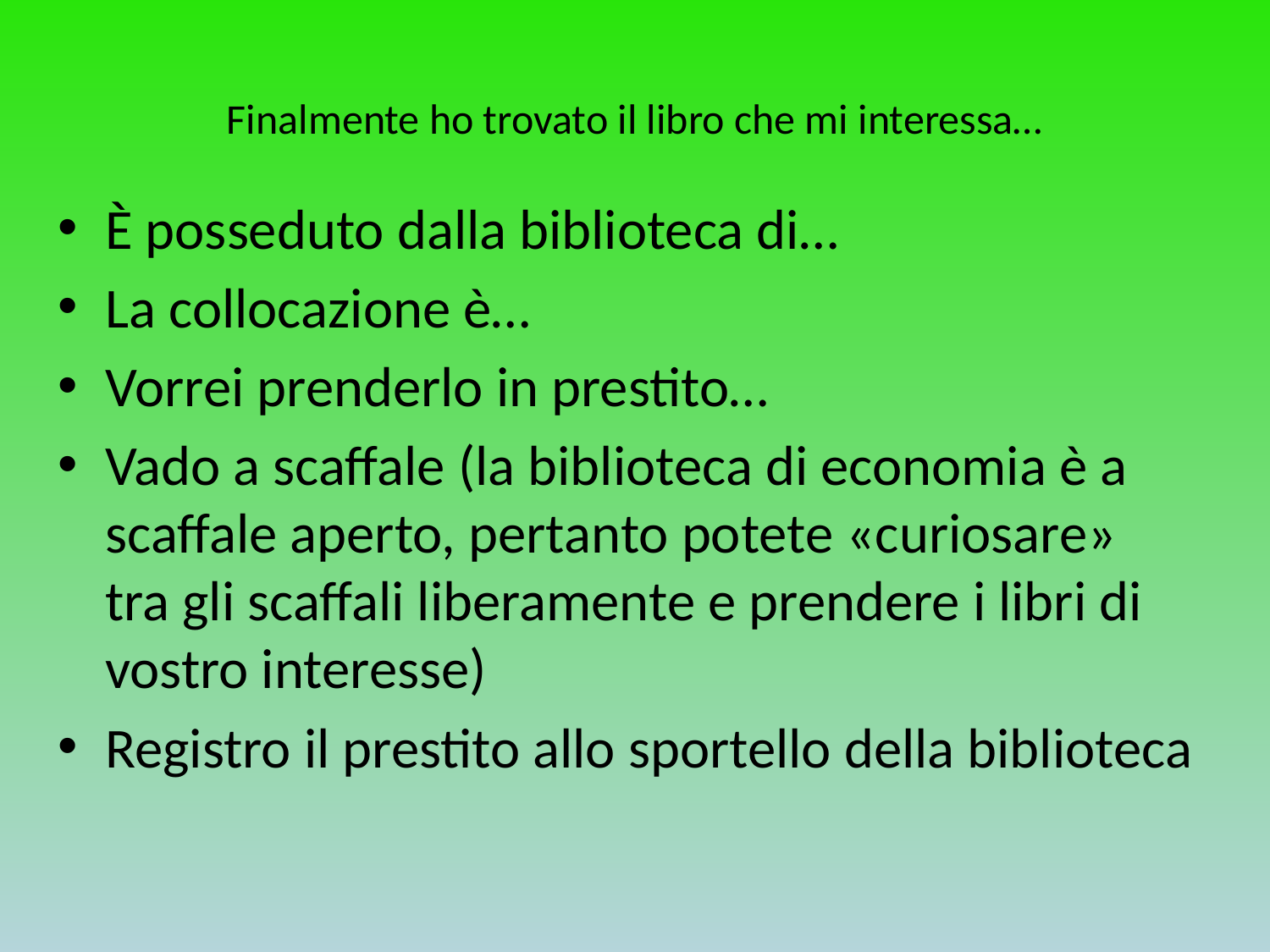

# Finalmente ho trovato il libro che mi interessa…
È posseduto dalla biblioteca di…
La collocazione è…
Vorrei prenderlo in prestito…
Vado a scaffale (la biblioteca di economia è a scaffale aperto, pertanto potete «curiosare» tra gli scaffali liberamente e prendere i libri di vostro interesse)
Registro il prestito allo sportello della biblioteca